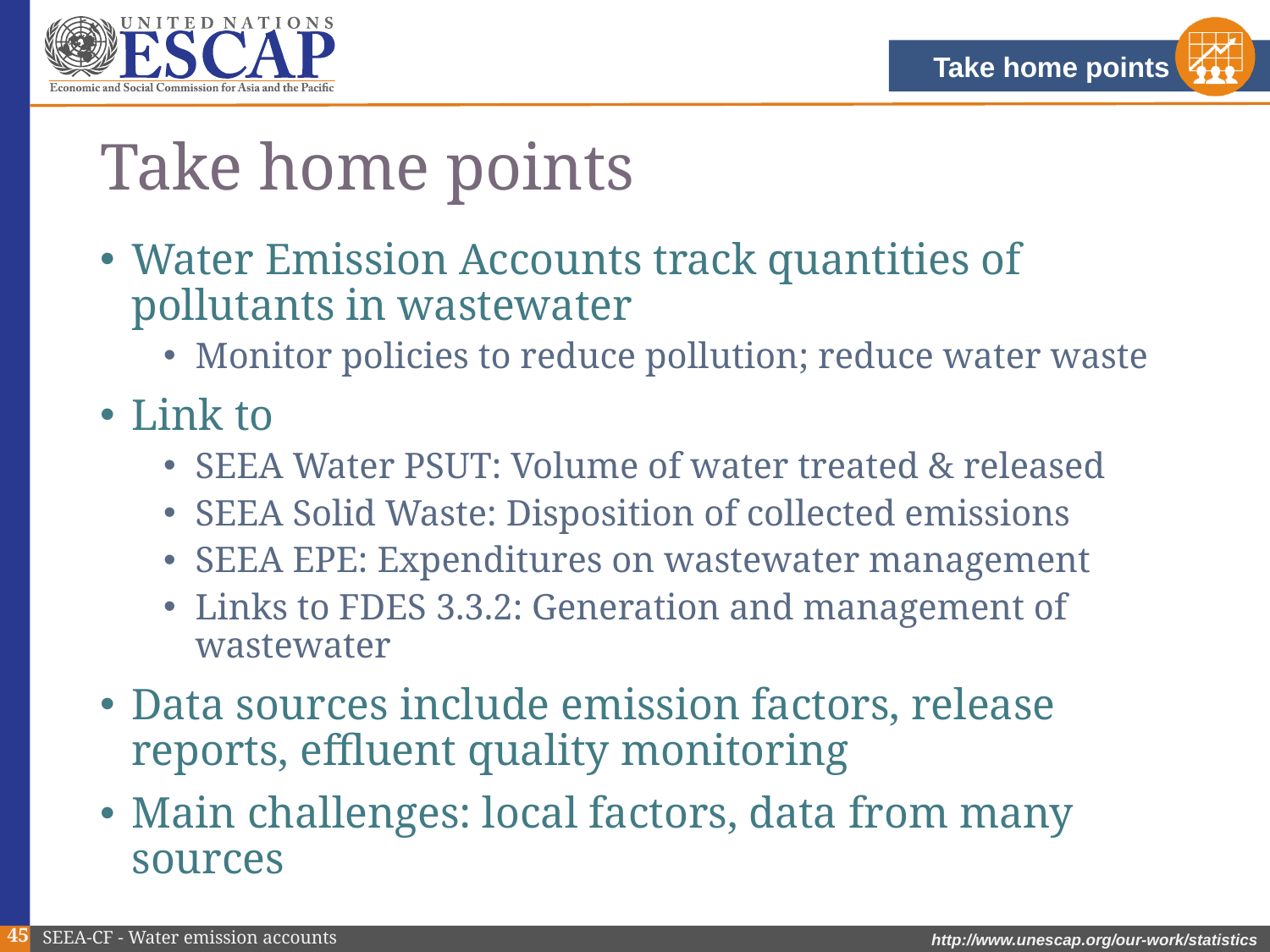

Take home points
# Take home points
Water Emission Accounts track quantities of pollutants in wastewater
Monitor policies to reduce pollution; reduce water waste
Link to
SEEA Water PSUT: Volume of water treated & released
SEEA Solid Waste: Disposition of collected emissions
SEEA EPE: Expenditures on wastewater management
Links to FDES 3.3.2: Generation and management of wastewater
Data sources include emission factors, release reports, effluent quality monitoring
Main challenges: local factors, data from many sources
45
SEEA-CF - Water emission accounts